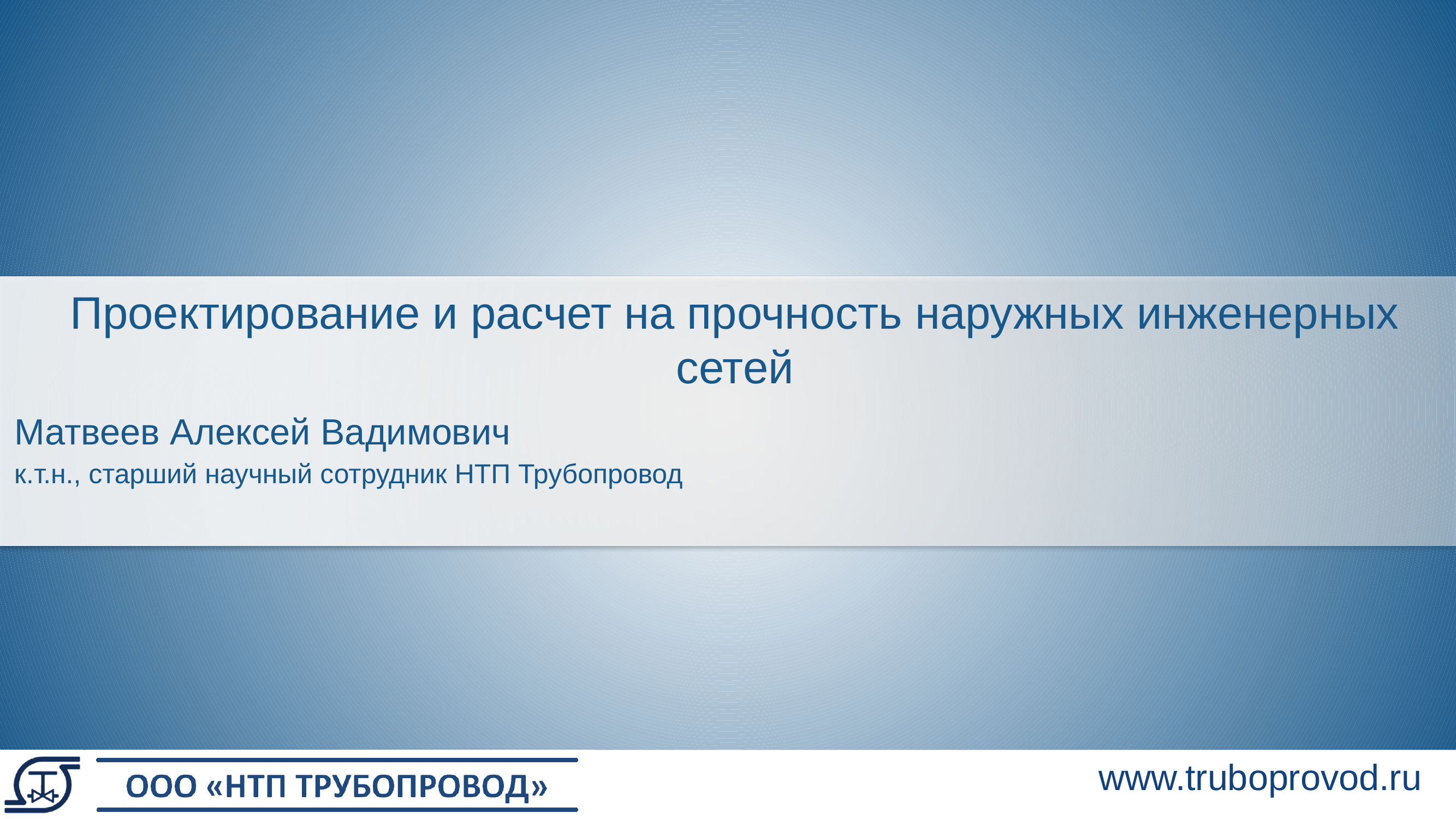

Проектирование и расчет на прочность наружных инженерных сетей
Матвеев Алексей Вадимович
к.т.н., старший научный сотрудник НТП Трубопровод